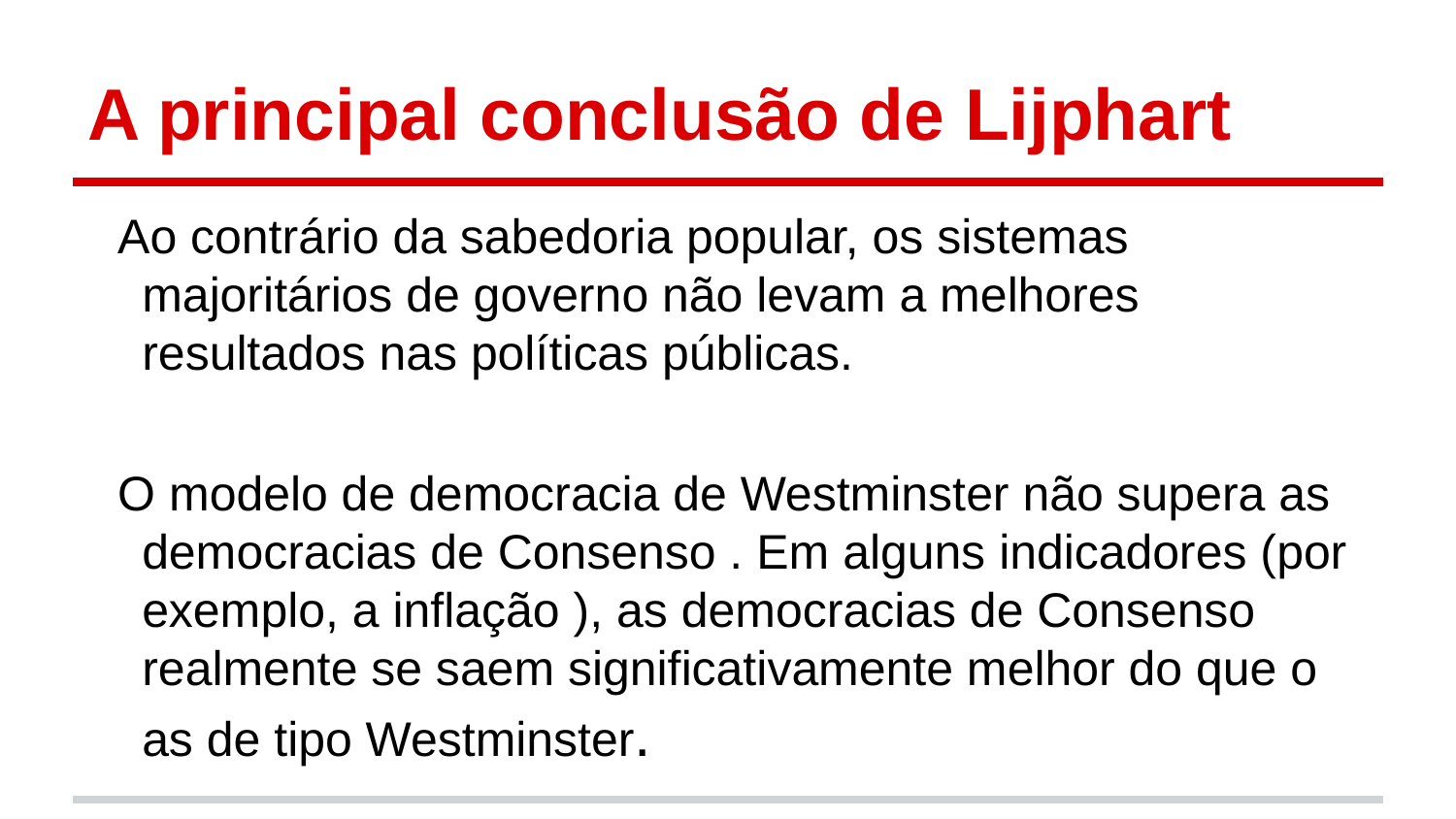

# A principal conclusão de Lijphart
Ao contrário da sabedoria popular, os sistemas majoritários de governo não levam a melhores resultados nas políticas públicas.

O modelo de democracia de Westminster não supera as democracias de Consenso . Em alguns indicadores (por exemplo, a inflação ), as democracias de Consenso realmente se saem significativamente melhor do que o as de tipo Westminster.